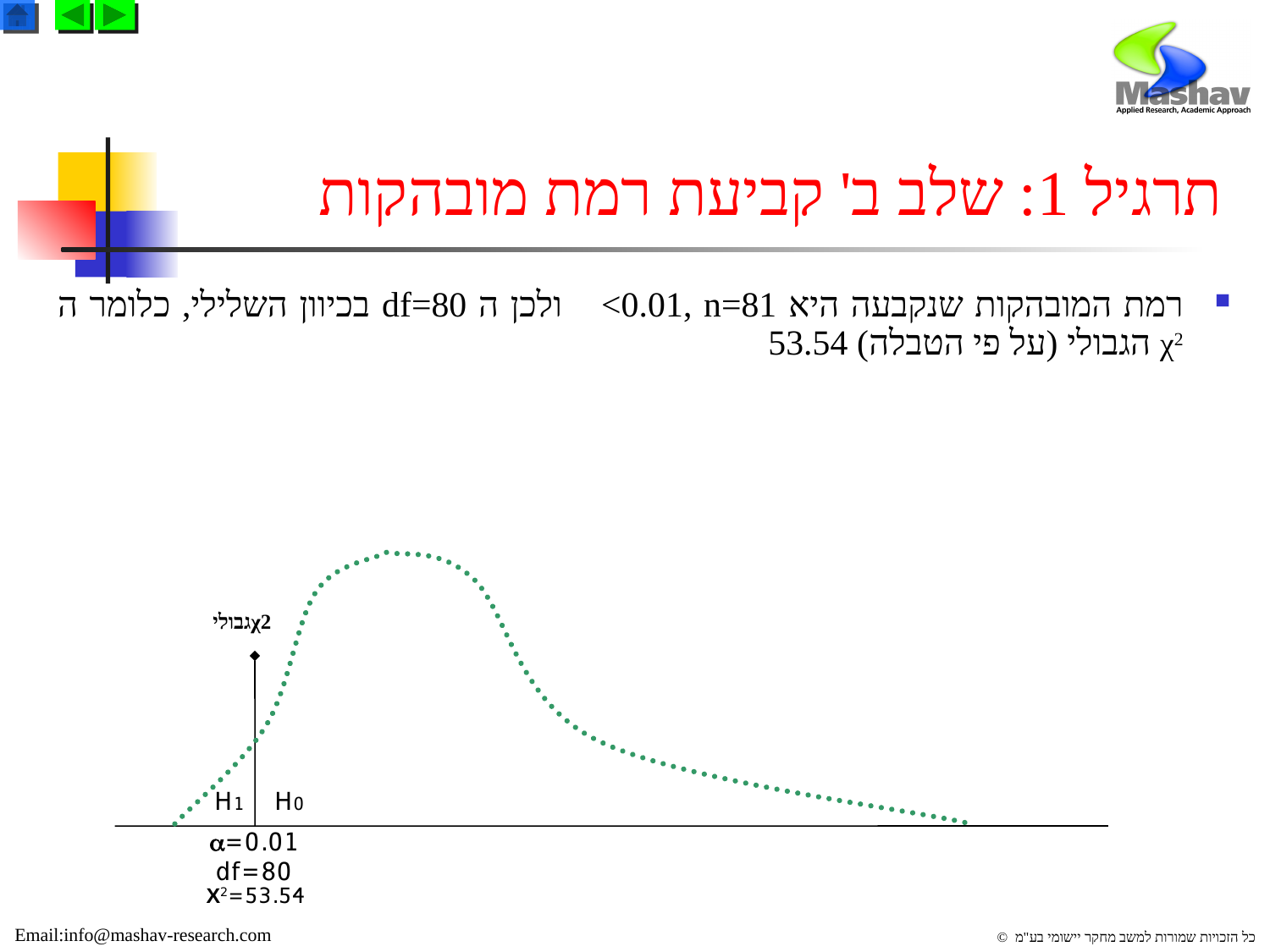

# תרגיל 1: שלב ב' קביעת רמת מובהקות α
רמת המובהקות שנקבעה היא α<0.01, n=81 ולכן ה df=80 בכיוון השלילי, כלומר ה χ2 הגבולי (על פי הטבלה) 53.54

 χ2גבולי

H1
H0
α=0.01
df=80

Χ2=53.54